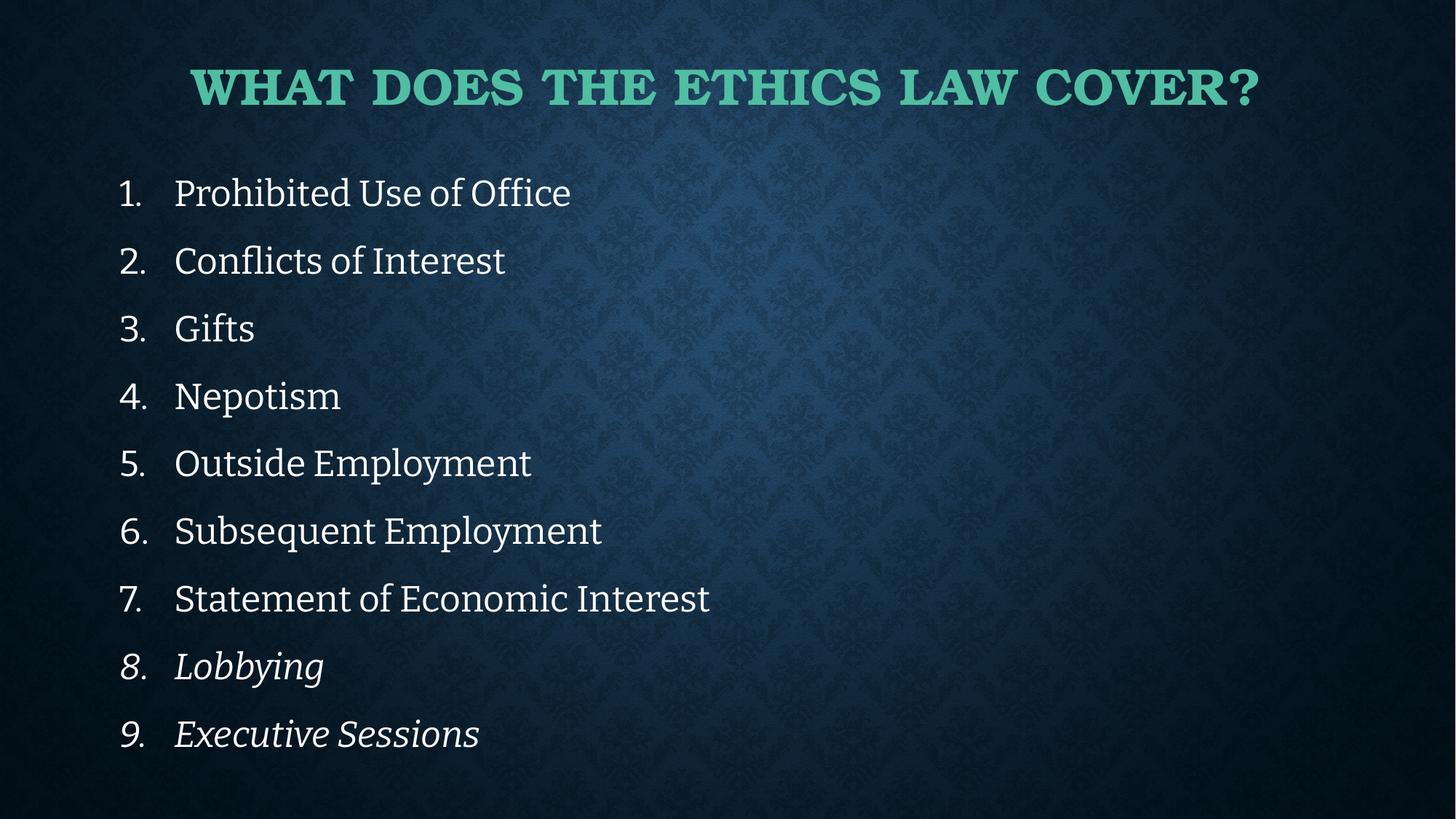

# What does the Ethics Law Cover?
Prohibited Use of Office
Conflicts of Interest
Gifts
Nepotism
Outside Employment
Subsequent Employment
Statement of Economic Interest
Lobbying
Executive Sessions